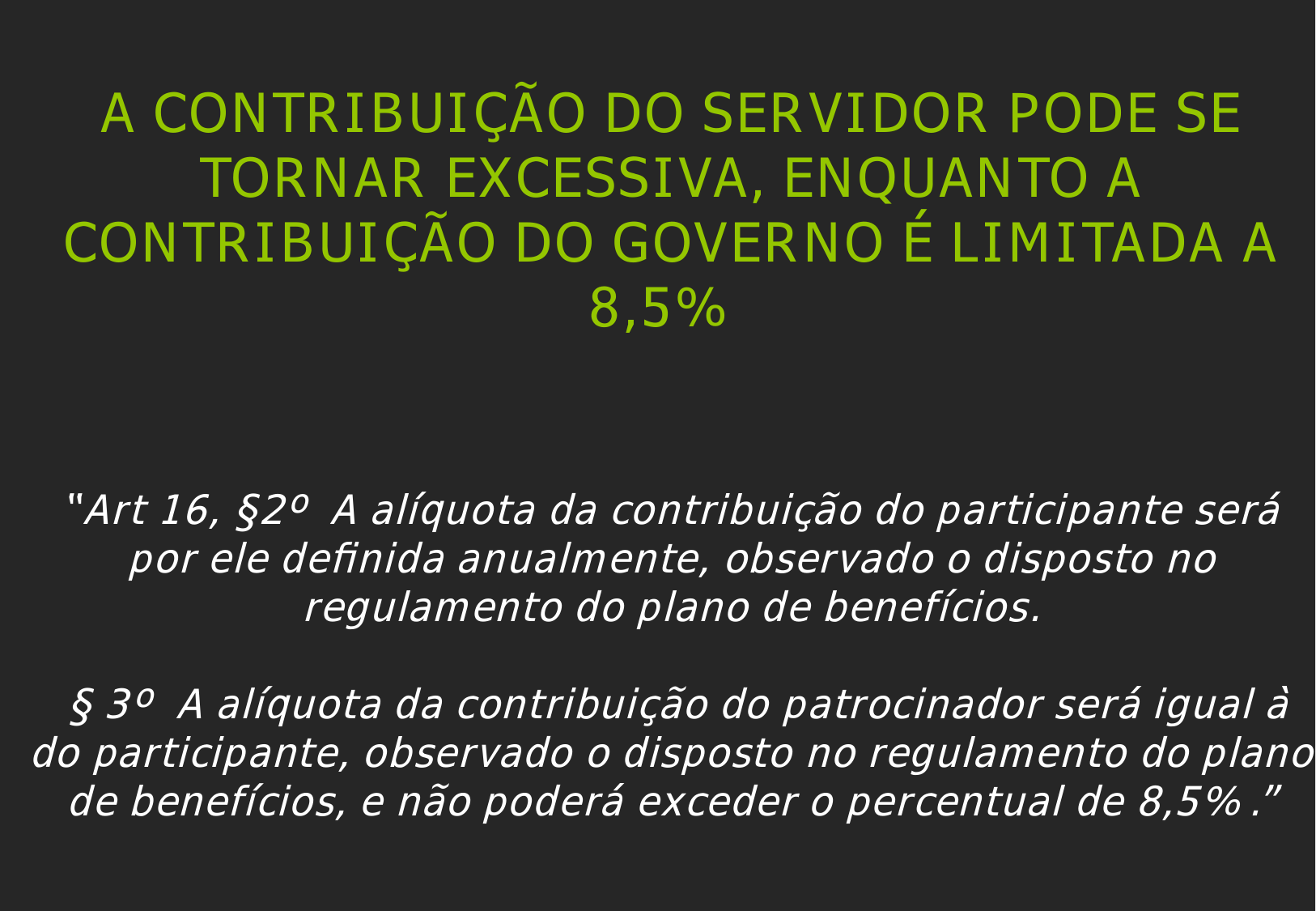

A CONTRIBUIÇÃO DO SERVIDOR PODE SE TORNAR EXCESSIVA, ENQUANTO A CONTRIBUIÇÃO DO GOVERNO É LIMITADA A 8,5%

“Art 16, §2º  A alíquota da contribuição do participante será por ele definida anualmente, observado o disposto no regulamento do plano de benefícios.

 § 3º  A alíquota da contribuição do patrocinador será igual à do participante, observado o disposto no regulamento do plano de benefícios, e não poderá exceder o percentual de 8,5%.”